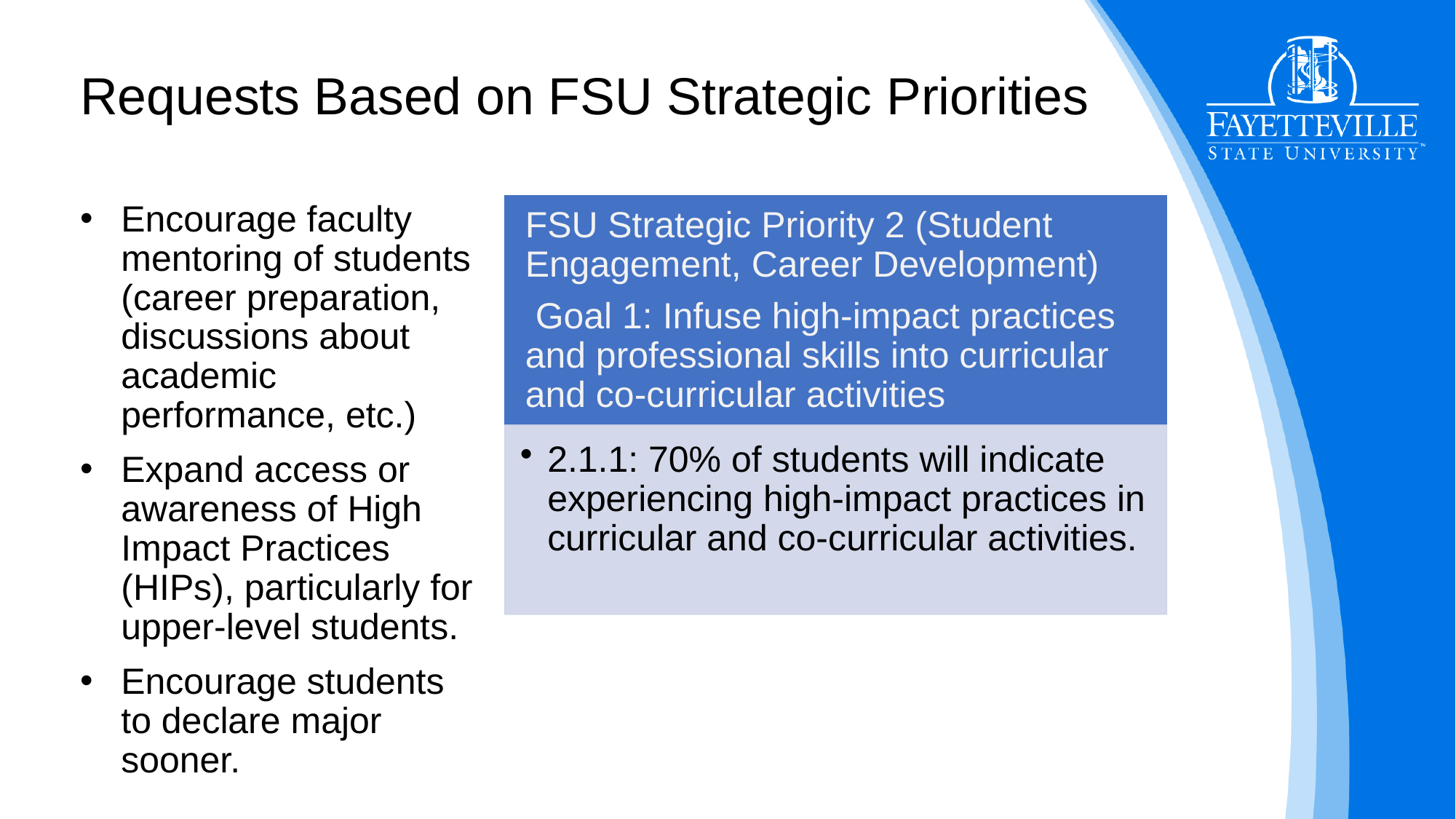

# Requests Based on FSU Strategic Priorities
Encourage faculty mentoring of students (career preparation, discussions about academic performance, etc.)
Expand access or awareness of High Impact Practices (HIPs), particularly for upper-level students.
Encourage students to declare major sooner.

FSU Strategic Priority 2 (Student Engagement, Career Development)
 Goal 1: Infuse high-impact practices and professional skills into curricular and co-curricular activities
2.1.1: 70% of students will indicate experiencing high-impact practices in curricular and co-curricular activities.